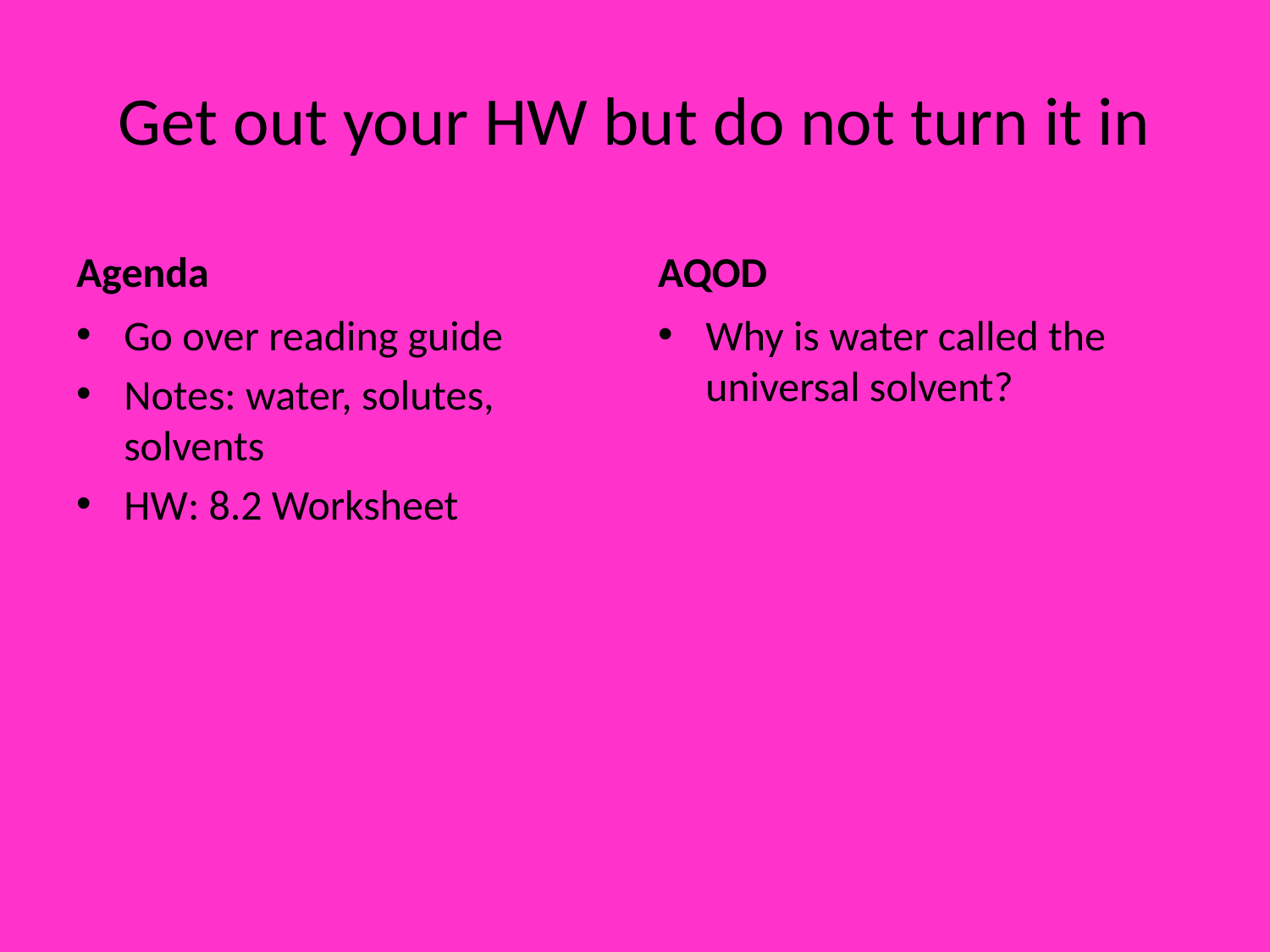

# Get out your HW but do not turn it in
Agenda
AQOD
Go over reading guide
Notes: water, solutes, solvents
HW: 8.2 Worksheet
Why is water called the universal solvent?